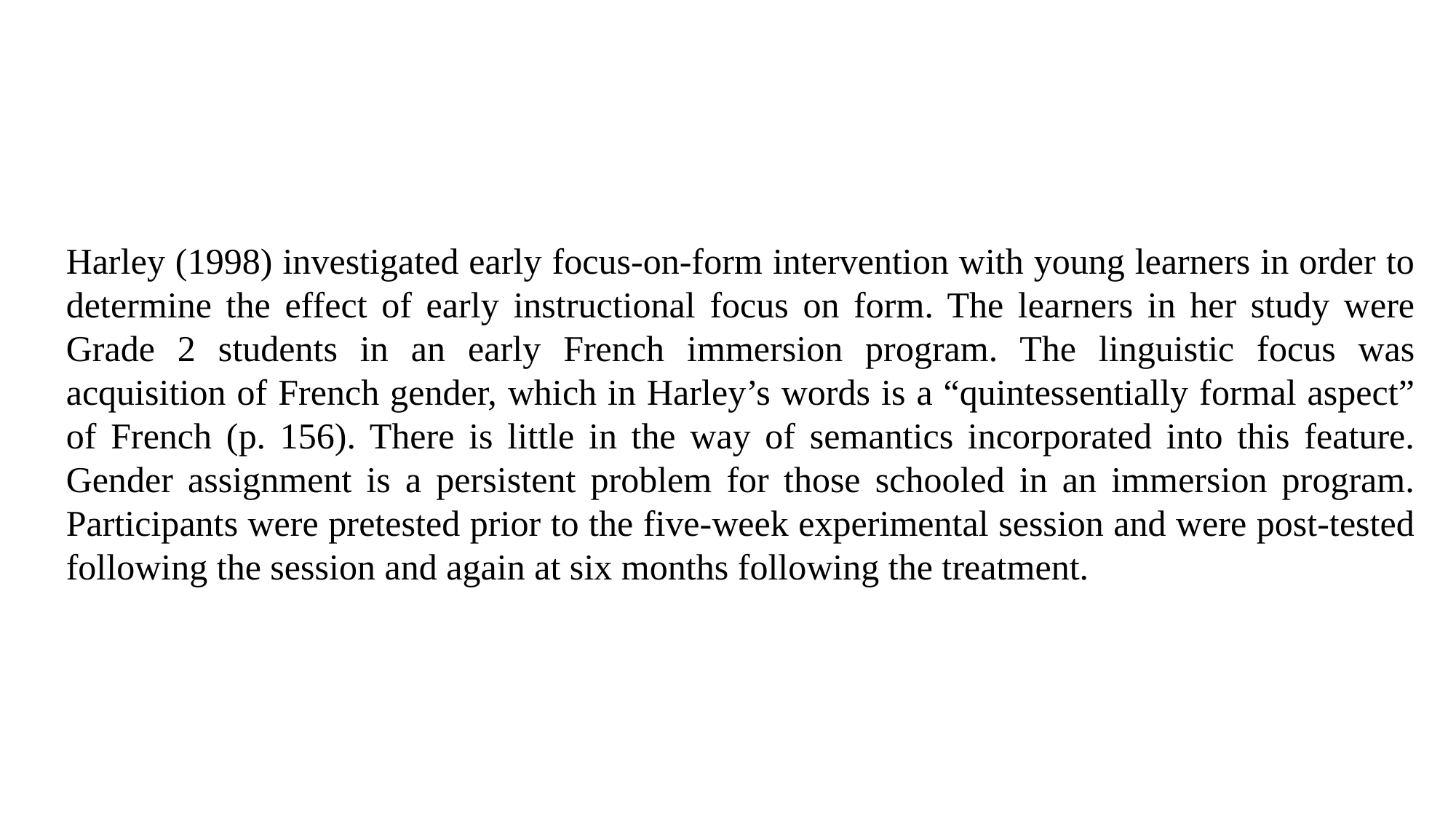

Harley (1998) investigated early focus-on-form intervention with young learners in order to determine the effect of early instructional focus on form. The learners in her study were Grade 2 students in an early French immersion program. The linguistic focus was acquisition of French gender, which in Harley’s words is a “quintessentially formal aspect” of French (p. 156). There is little in the way of semantics incorporated into this feature. Gender assignment is a persistent problem for those schooled in an immersion program. Participants were pretested prior to the five-week experimental session and were post-tested following the session and again at six months following the treatment.